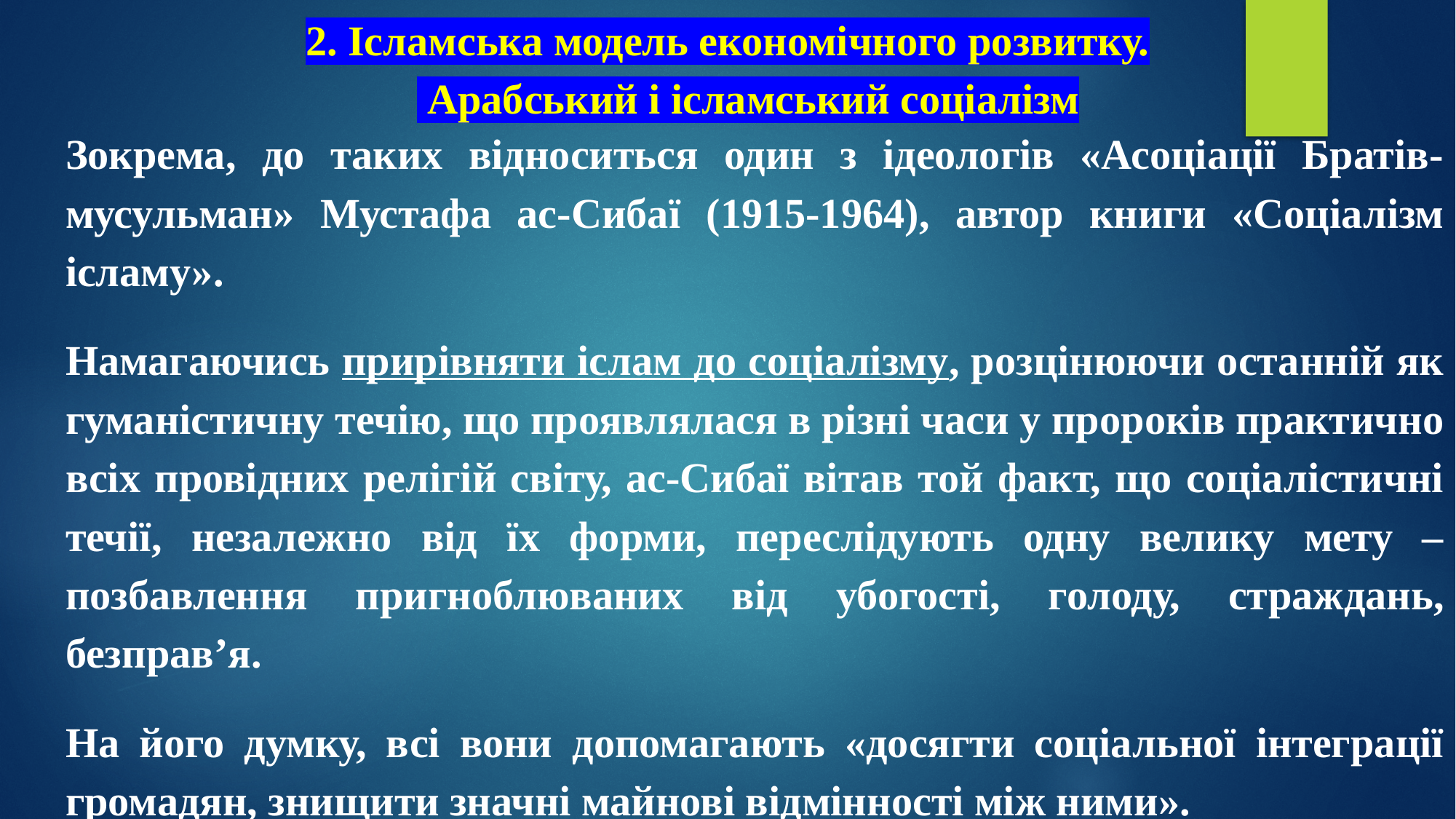

# 2. Ісламська модель економічного розвитку. Арабський і ісламський соціалізм
Зокрема, до таких відноситься один з ідеологів «Асоціації Братів-мусульман» Мустафа ас-Сибаї (1915-1964), автор книги «Соціалізм ісламу».
Намагаючись прирівняти іслам до соціалізму, розцінюючи останній як гуманістичну течію, що проявлялася в різні часи у пророків практично всіх провідних релігій світу, ас-Сибаї вітав той факт, що соціалістичні течії, незалежно від їх форми, переслідують одну велику мету – позбавлення пригноблюваних від убогості, голоду, страждань, безправ’я.
На його думку, всі вони допомагають «досягти соціальної інтеграції громадян, знищити значні майнові відмінності між ними».